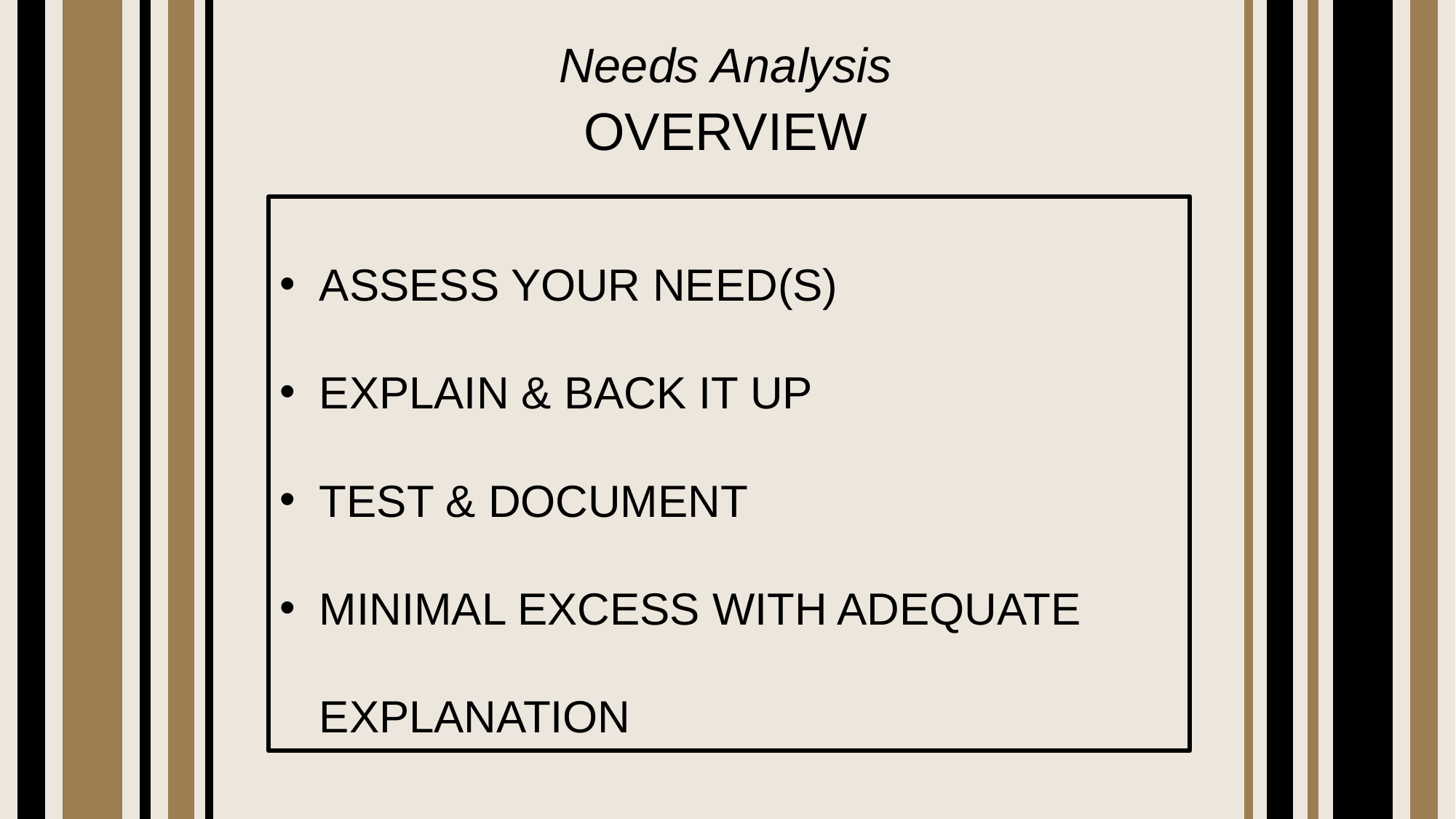

Needs Analysis
OVERVIEW
ASSESS YOUR NEED(S)
EXPLAIN & BACK IT UP
TEST & DOCUMENT
MINIMAL EXCESS WITH ADEQUATE EXPLANATION